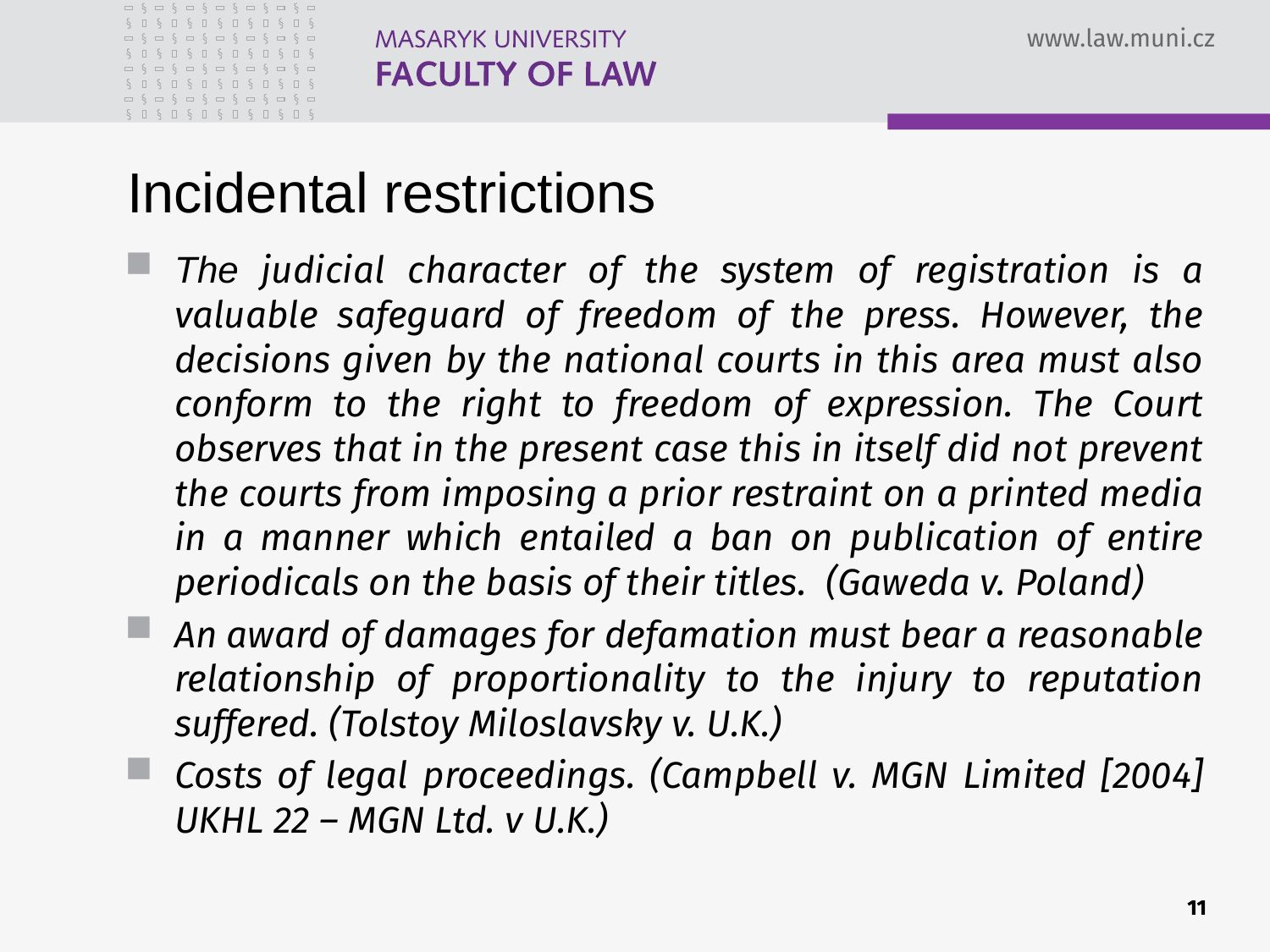

# Incidental restrictions
The judicial character of the system of registration is a valuable safeguard of freedom of the press. However, the decisions given by the national courts in this area must also conform to the right to freedom of expression. The Court observes that in the present case this in itself did not prevent the courts from imposing a prior restraint on a printed media in a manner which entailed a ban on publication of entire periodicals on the basis of their titles.  (Gaweda v. Poland)
An award of damages for defamation must bear a reasonable relationship of proportionality to the injury to reputation suffered. (Tolstoy Miloslavsky v. U.K.)
Costs of legal proceedings. (Campbell v. MGN Limited [2004] UKHL 22 – MGN Ltd. v U.K.)
11
11